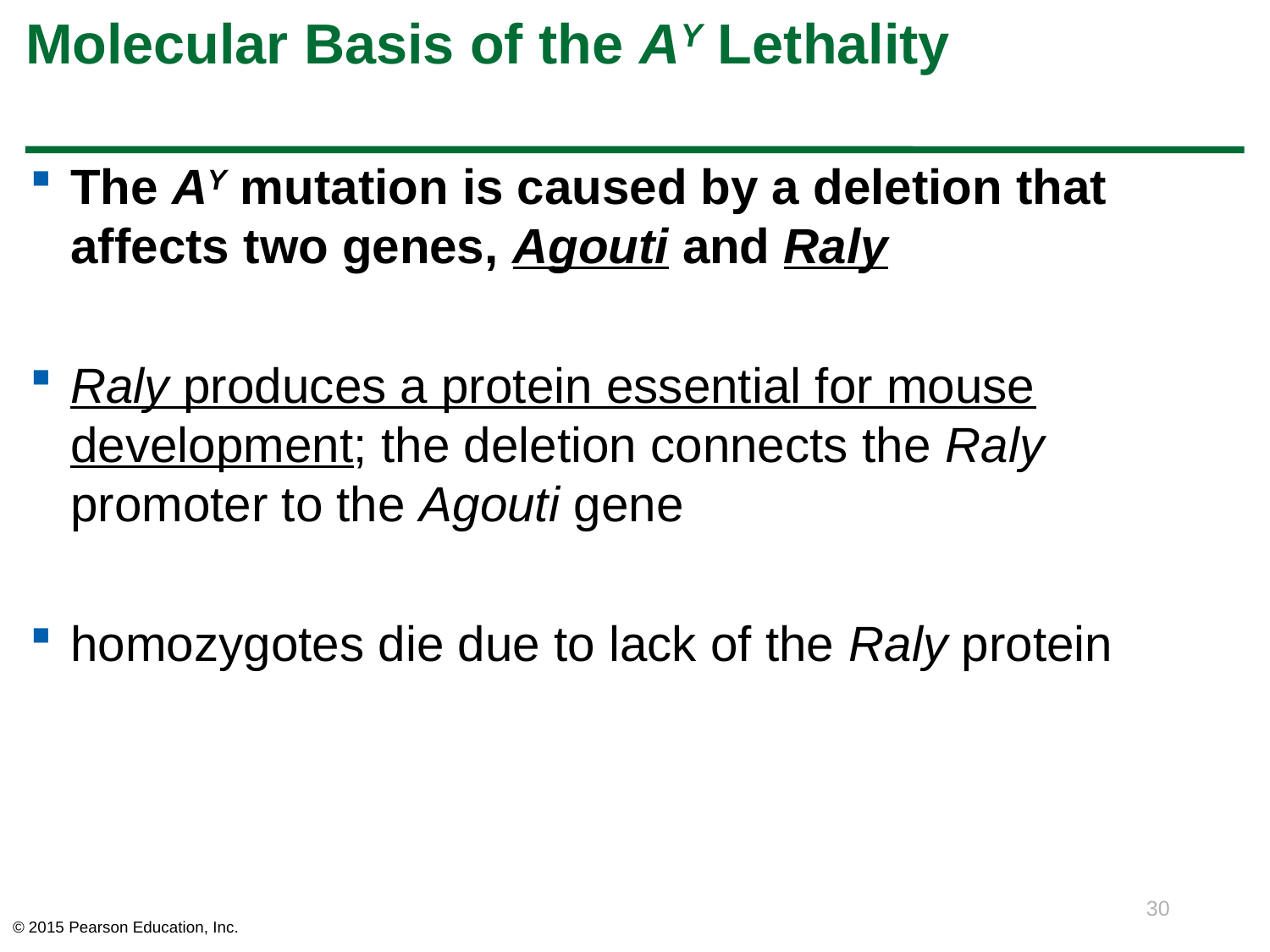

# Molecular Basis of the AY Lethality
The AY mutation is caused by a deletion that affects two genes, Agouti and Raly

Raly produces a protein essential for mouse development; the deletion connects the Raly promoter to the Agouti gene

homozygotes die due to lack of the Raly protein
30
© 2015 Pearson Education, Inc.